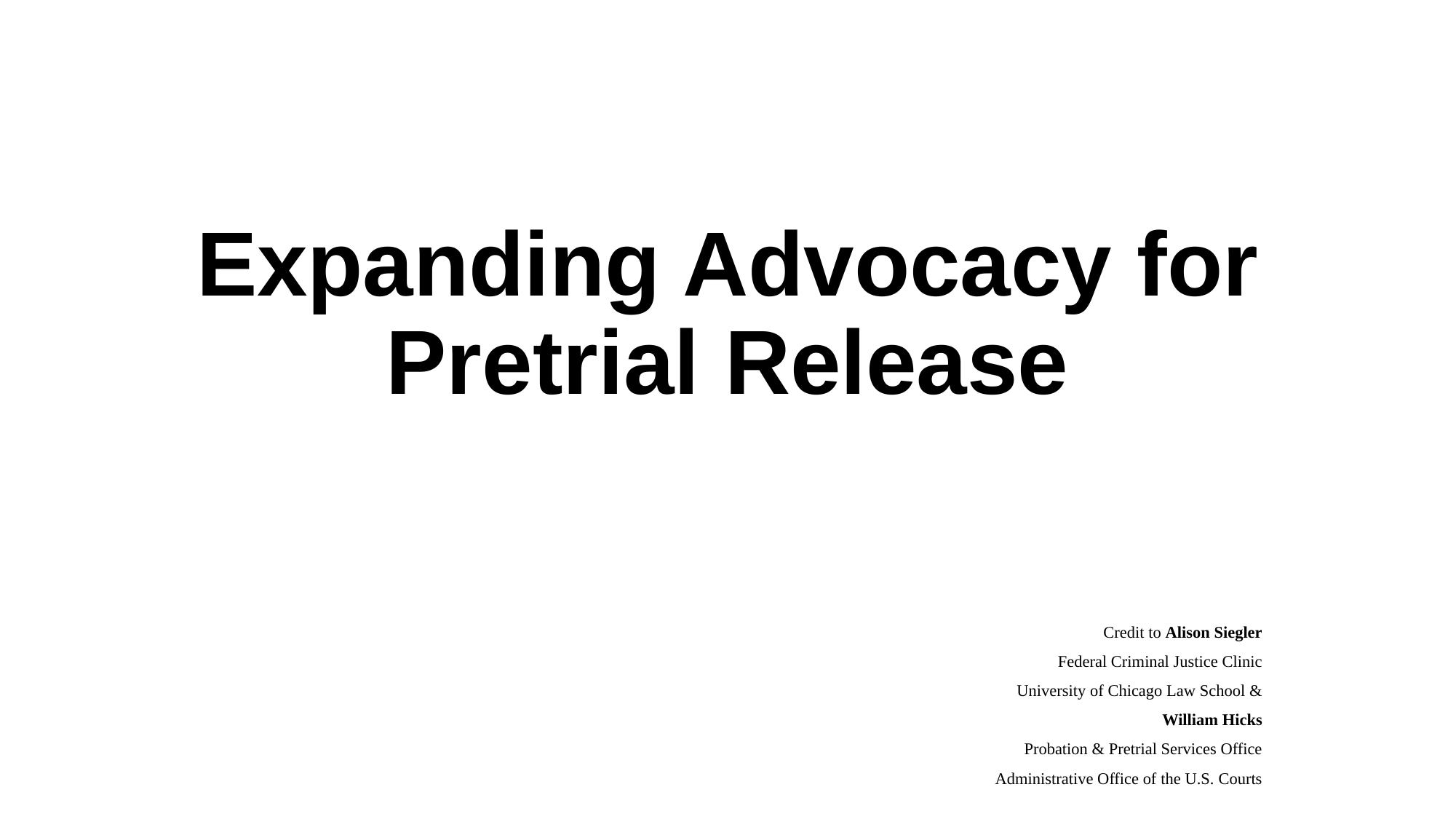

# Expanding Advocacy for Pretrial Release

Credit to Alison Siegler
Federal Criminal Justice Clinic
University of Chicago Law School &
William Hicks
Probation & Pretrial Services Office
Administrative Office of the U.S. Courts